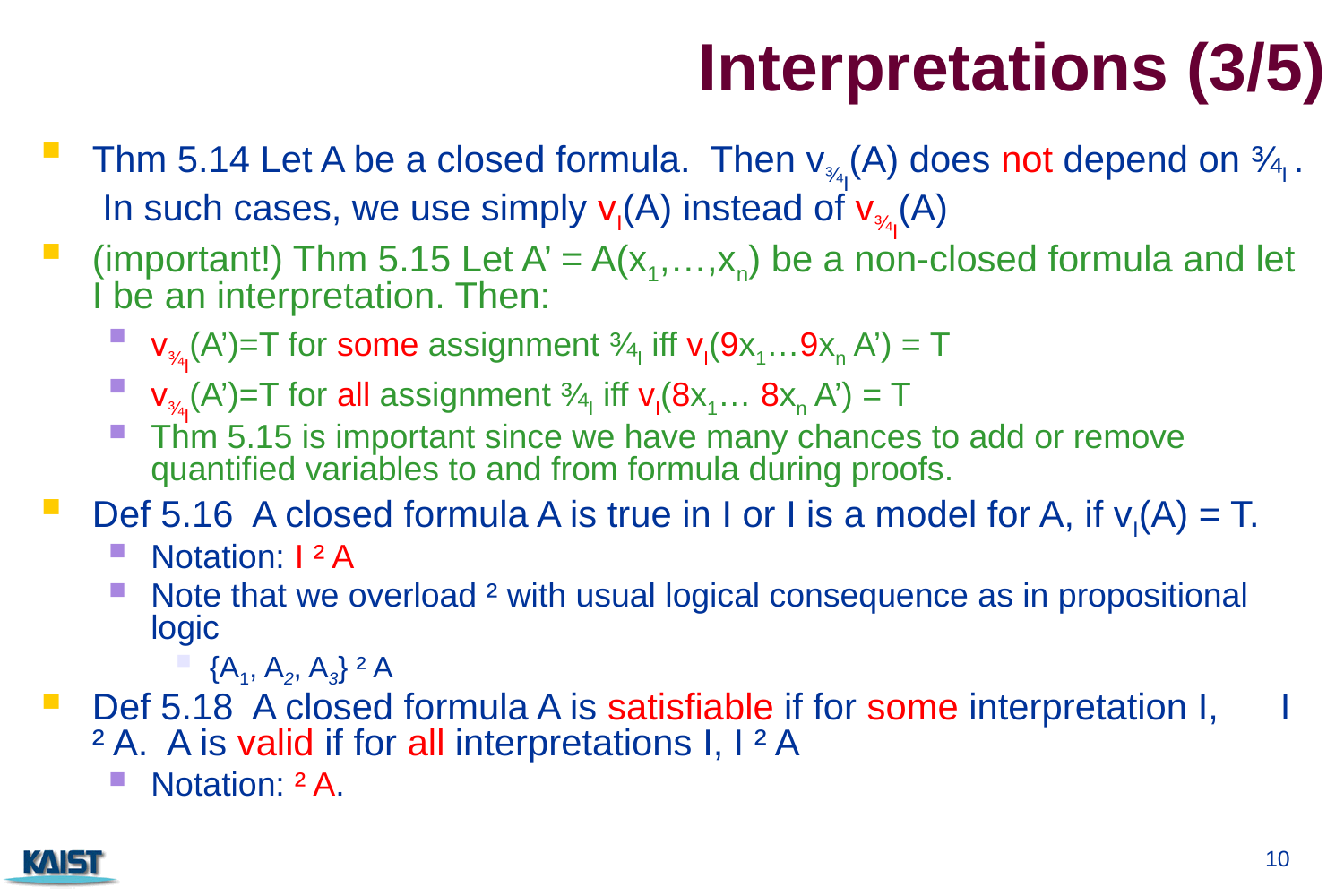

# Interpretations (3/5)
Thm 5.14 Let A be a closed formula.  Then v¾I(A) does not depend on ¾I .  In such cases, we use simply vI(A) instead of v¾I(A)
(important!) Thm 5.15 Let A’ = A(x1,…,xn) be a non-closed formula and let I be an interpretation. Then:
v¾I(A’)=T for some assignment ¾I iff vI(9x1…9xn A’) = T
v¾I(A’)=T for all assignment ¾I iff vI(8x1… 8xn A’) = T
Thm 5.15 is important since we have many chances to add or remove quantified variables to and from formula during proofs.
Def 5.16  A closed formula A is true in I or I is a model for A, if vI(A) = T.
Notation: I ² A
Note that we overload ² with usual logical consequence as in propositional logic
{A1, A2, A3} ² A
Def 5.18  A closed formula A is satisfiable if for some interpretation I,      I ² A.  A is valid if for all interpretations I, I ² A
Notation: ² A.

10